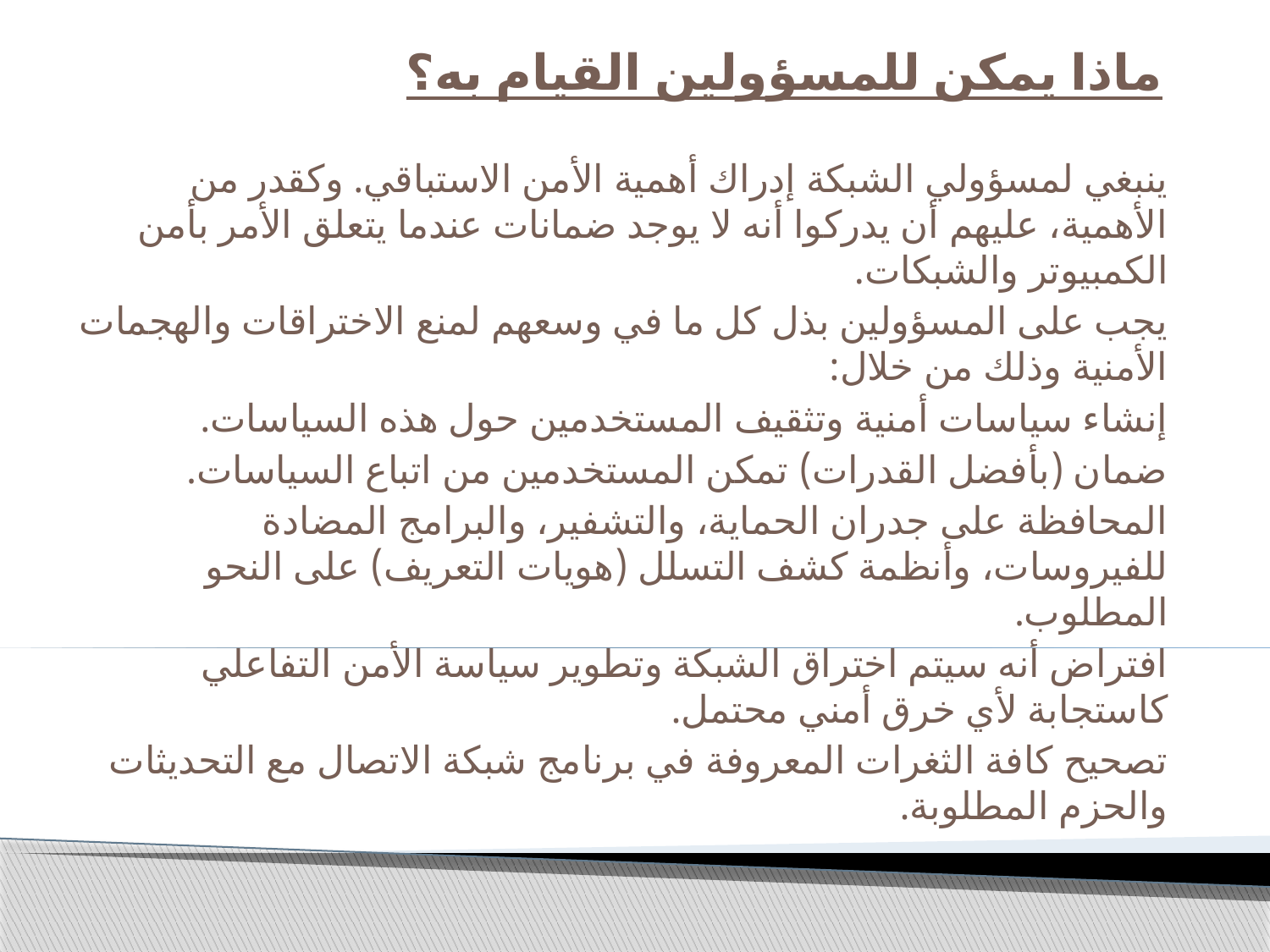

# ماذا يمكن للمسؤولين القيام به؟
ينبغي لمسؤولي الشبكة إدراك أهمية الأمن الاستباقي. وكقدر من الأهمية، عليهم أن يدركوا أنه لا يوجد ضمانات عندما يتعلق الأمر بأمن الكمبيوتر والشبكات.
يجب على المسؤولين بذل كل ما في وسعهم لمنع الاختراقات والهجمات الأمنية وذلك من خلال:
إنشاء سياسات أمنية وتثقيف المستخدمين حول هذه السياسات.
ضمان (بأفضل القدرات) تمكن المستخدمين من اتباع السياسات.
المحافظة على جدران الحماية، والتشفير، والبرامج المضادة للفيروسات، وأنظمة كشف التسلل (هويات التعريف) على النحو المطلوب.
افتراض أنه سيتم اختراق الشبكة وتطوير سياسة الأمن التفاعلي كاستجابة لأي خرق أمني محتمل.
تصحيح كافة الثغرات المعروفة في برنامج شبكة الاتصال مع التحديثات والحزم المطلوبة.